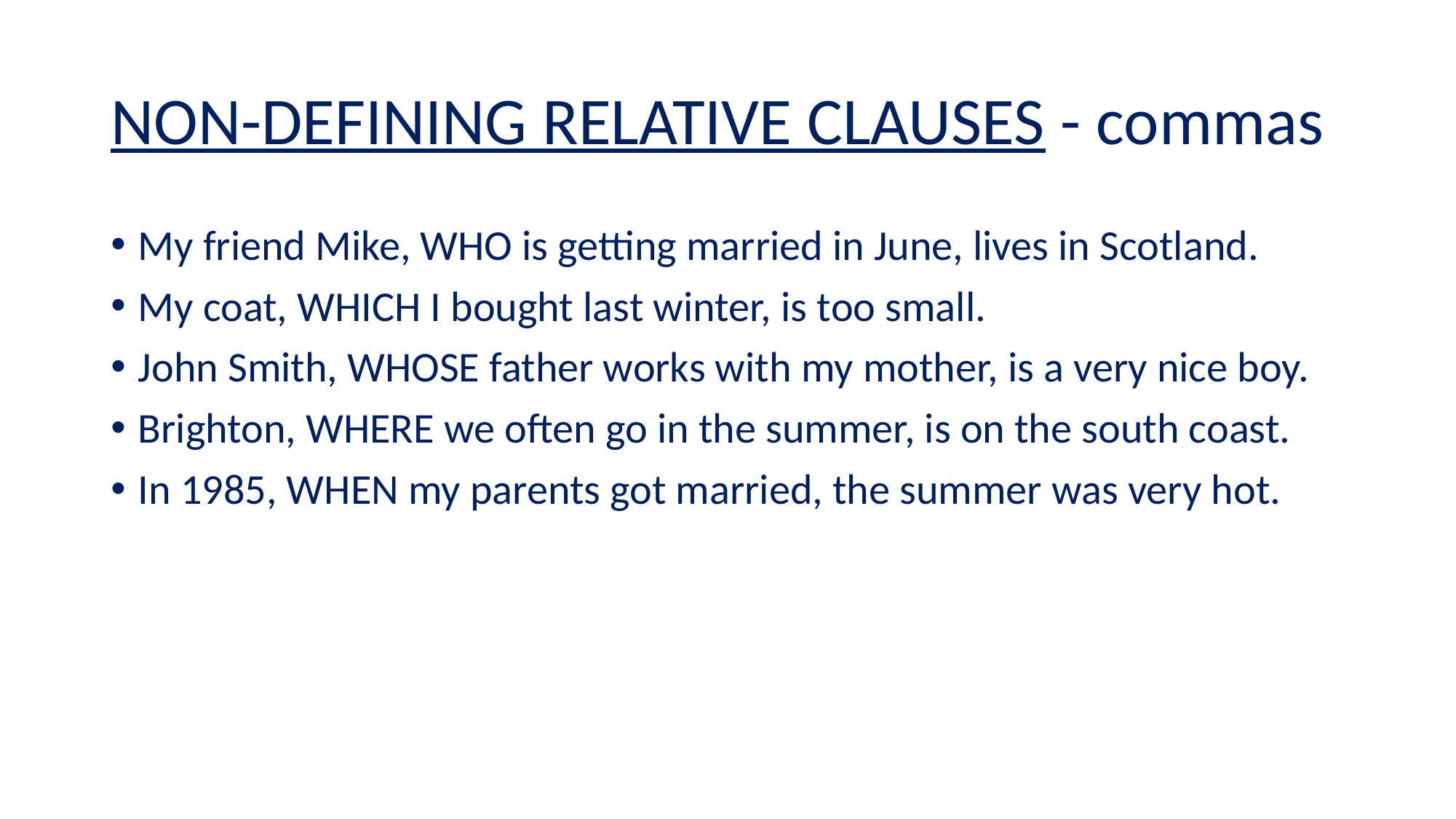

# NON-DEFINING RELATIVE CLAUSES - commas
My friend Mike, WHO is getting married in June, lives in Scotland.
My coat, WHICH I bought last winter, is too small.
John Smith, WHOSE father works with my mother, is a very nice boy.
Brighton, WHERE we often go in the summer, is on the south coast.
In 1985, WHEN my parents got married, the summer was very hot.